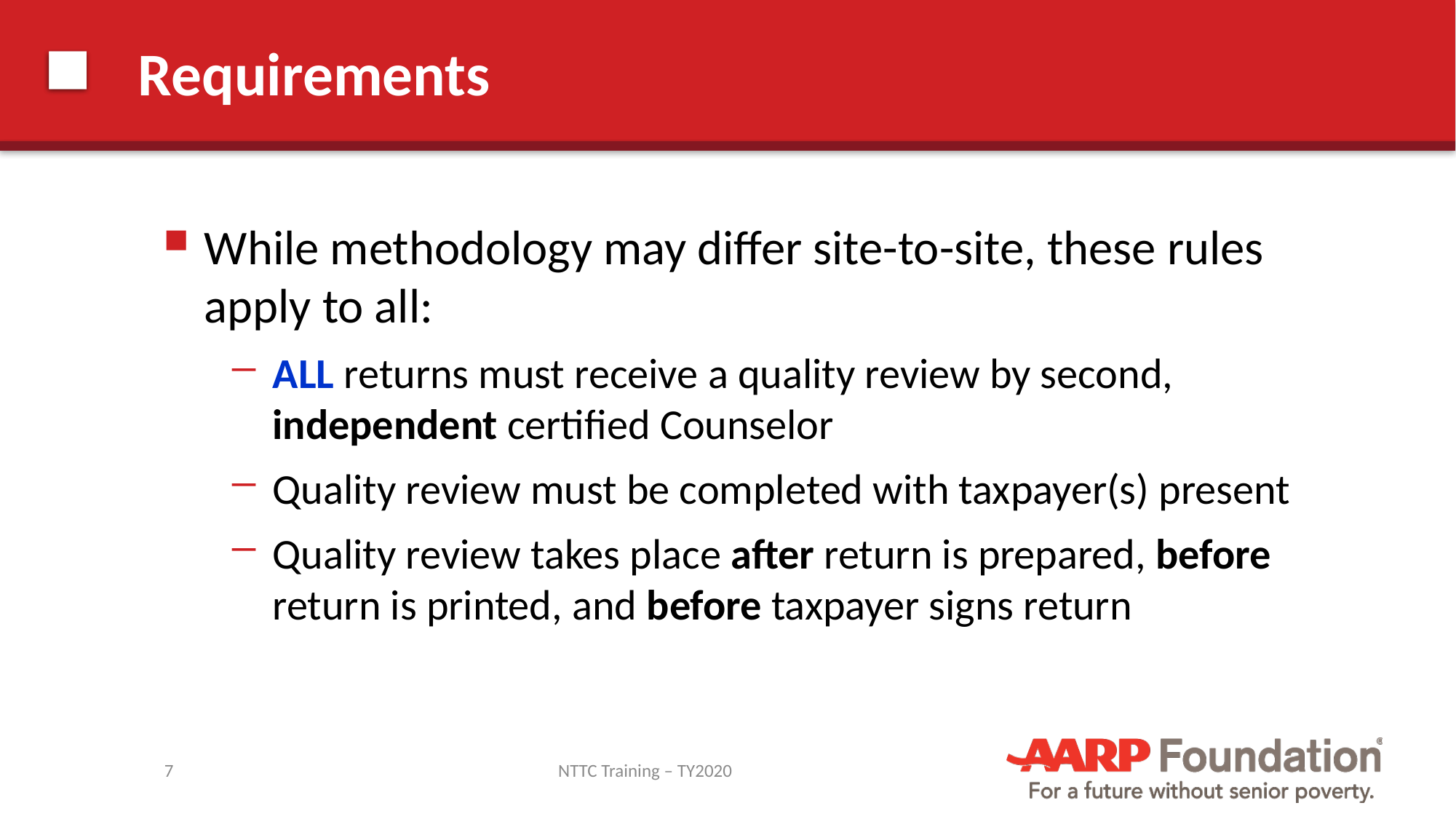

# Requirements
While methodology may differ site-to-site, these rules apply to all:
ALL returns must receive a quality review by second, independent certified Counselor
Quality review must be completed with taxpayer(s) present
Quality review takes place after return is prepared, before return is printed, and before taxpayer signs return
7
NTTC Training – TY2020